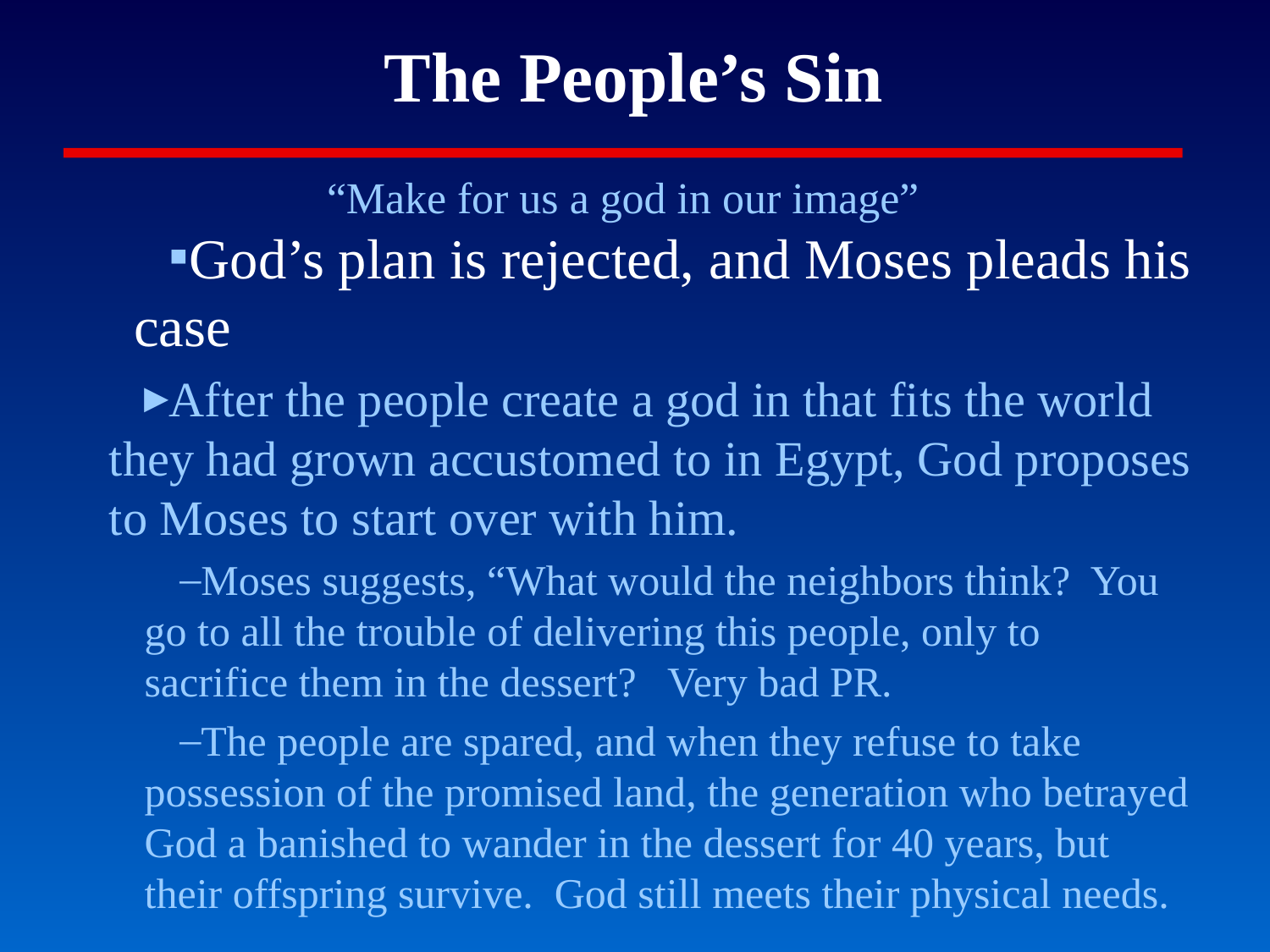

# The People’s Sin

“Make for us a god in our image”
God’s plan is rejected, and Moses pleads his case
After the people create a god in that fits the world they had grown accustomed to in Egypt, God proposes to Moses to start over with him.
Moses suggests, “What would the neighbors think?  You go to all the trouble of delivering this people, only to sacrifice them in the dessert?   Very bad PR.
The people are spared, and when they refuse to take possession of the promised land, the generation who betrayed God a banished to wander in the dessert for 40 years, but their offspring survive.  God still meets their physical needs.